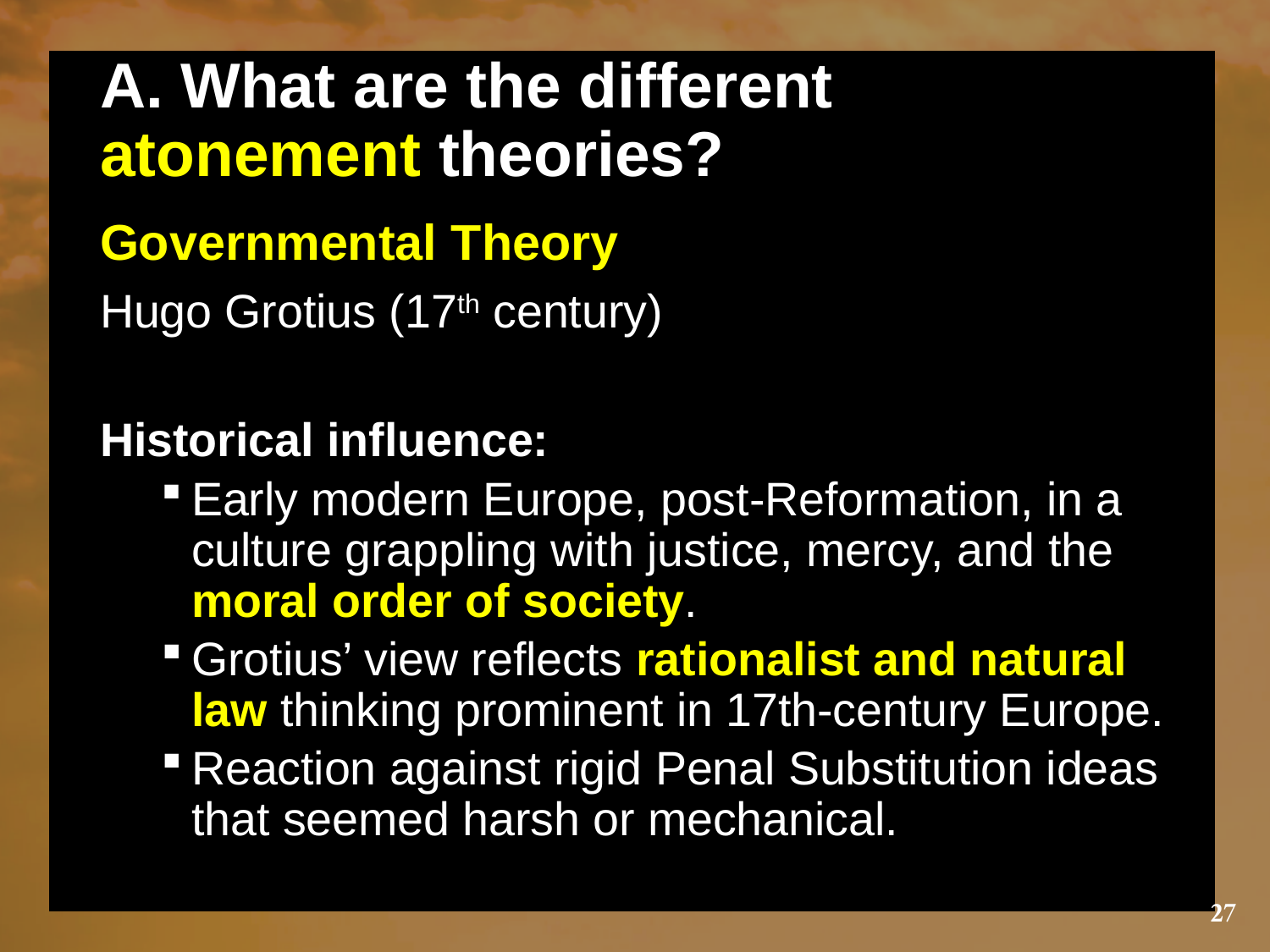

# A. What are the different atonement theories?
Governmental Theory
Hugo Grotius (17th century)

Historical influence:
Early modern Europe, post-Reformation, in a culture grappling with justice, mercy, and the moral order of society.
Grotius’ view reflects rationalist and natural law thinking prominent in 17th-century Europe.
Reaction against rigid Penal Substitution ideas that seemed harsh or mechanical.

27